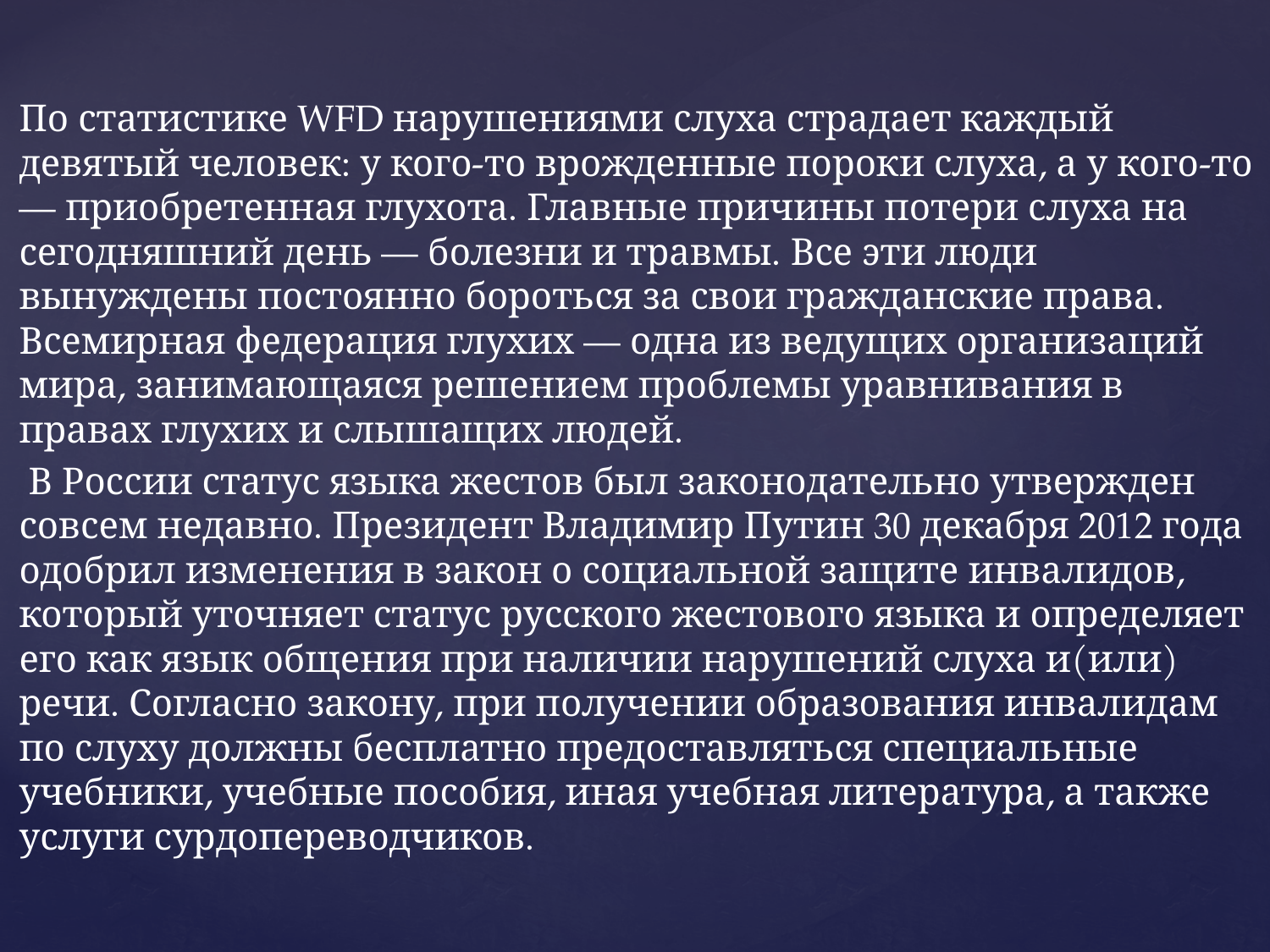

По статистике WFD нарушениями слуха страдает каждый девятый человек: у кого-то врожденные пороки слуха, а у кого-то — приобретенная глухота. Главные причины потери слуха на сегодняшний день — болезни и травмы. Все эти люди вынуждены постоянно бороться за свои гражданские права. Всемирная федерация глухих — одна из ведущих организаций мира, занимающаяся решением проблемы уравнивания в правах глухих и слышащих людей.
 В России статус языка жестов был законодательно утвержден совсем недавно. Президент Владимир Путин 30 декабря 2012 года одобрил изменения в закон о социальной защите инвалидов, который уточняет статус русского жестового языка и определяет его как язык общения при наличии нарушений слуха и(или) речи. Согласно закону, при получении образования инвалидам по слуху должны бесплатно предоставляться специальные учебники, учебные пособия, иная учебная литература, а также услуги сурдопереводчиков.